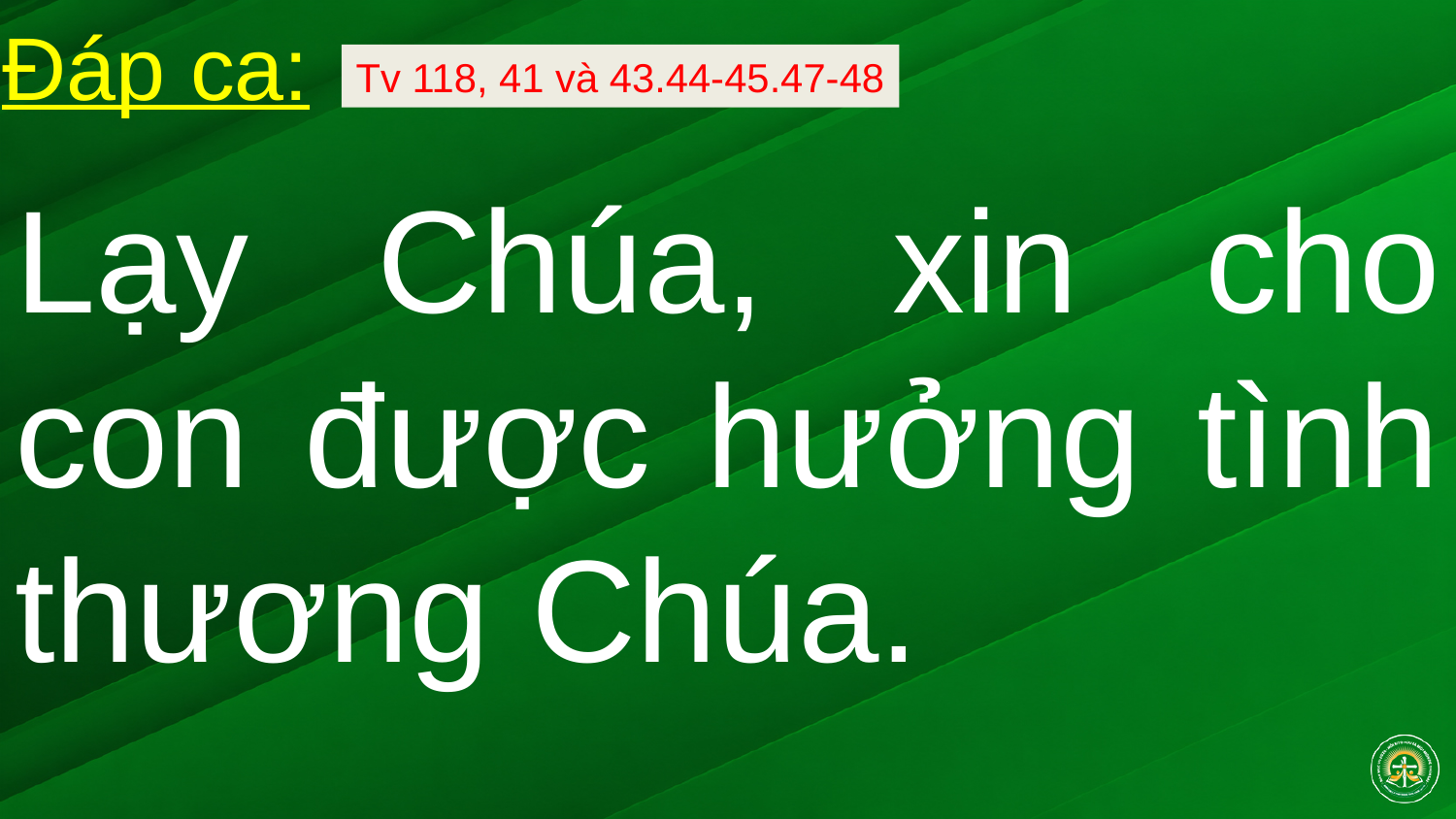

Đáp ca:
Tv 118, 41 và 43.44-45.47-48
Lạy Chúa, xin cho con được hưởng tình thương Chúa.